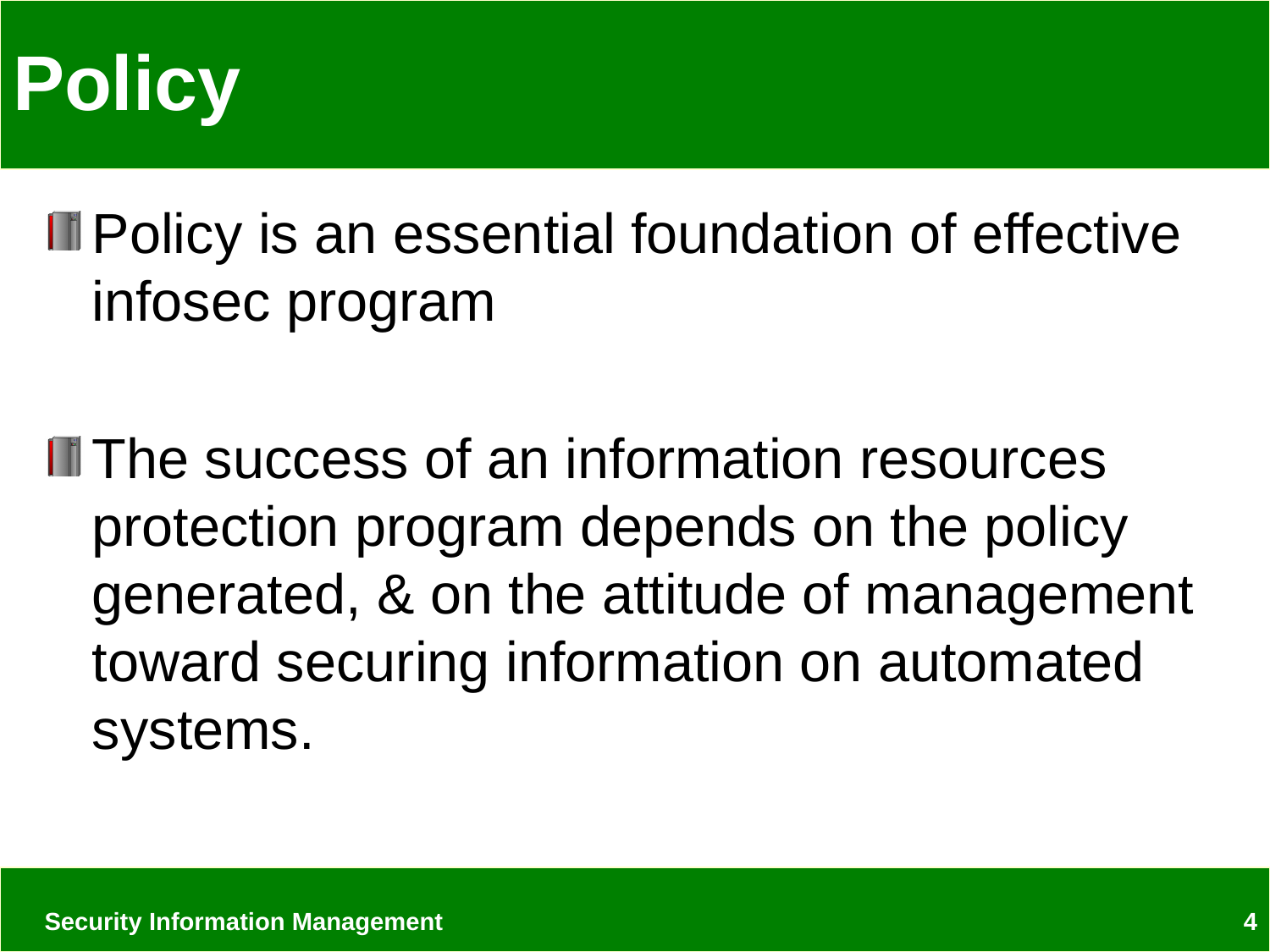

# Policy
Policy is an essential foundation of effective infosec program

The success of an information resources protection program depends on the policy generated, & on the attitude of management toward securing information on automated systems.

Security Information Management
4